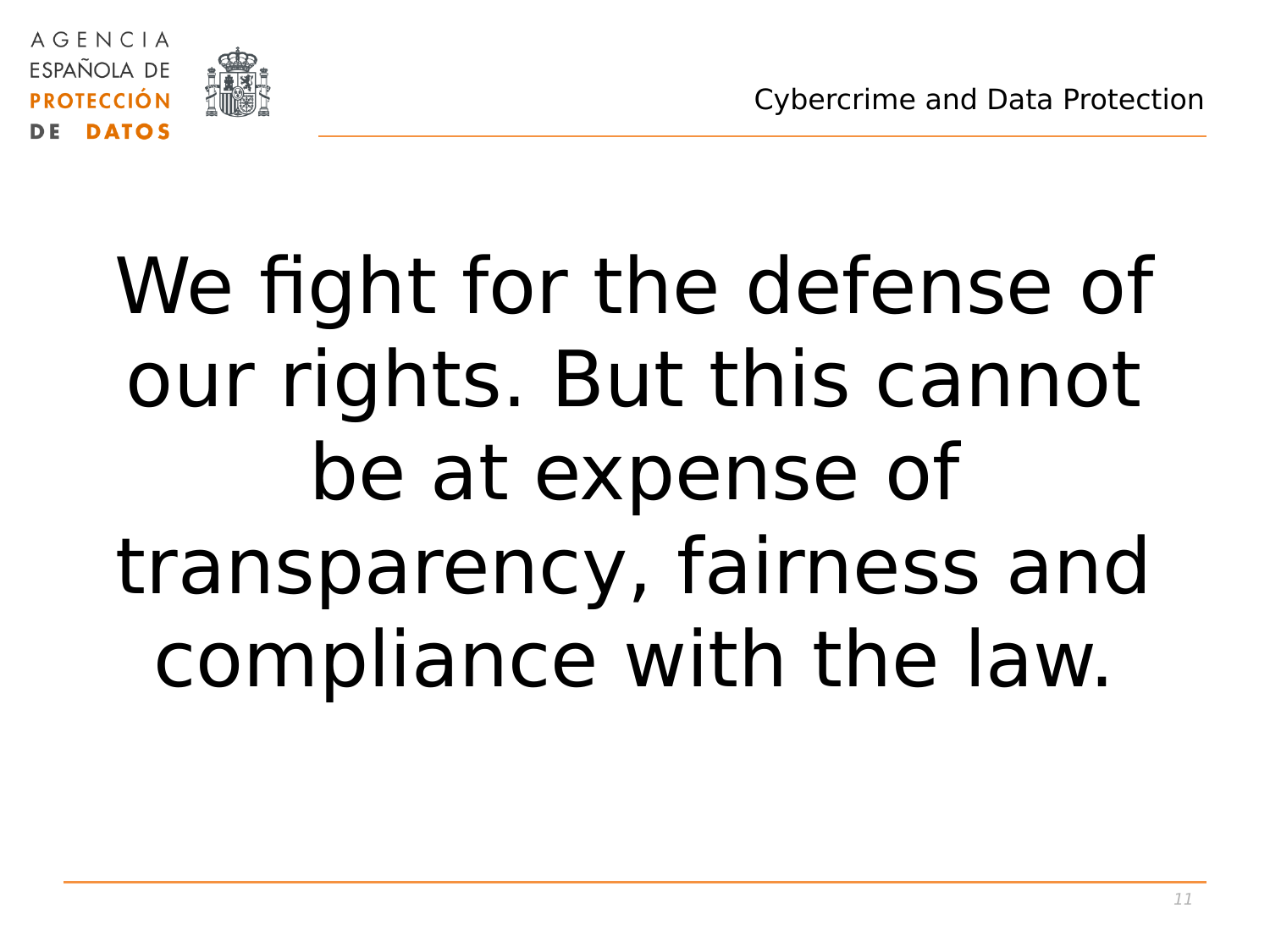

# Cybercrime and Data Protection
We fight for the defense of our rights. But this cannot be at expense of transparency, fairness and compliance with the law.
11